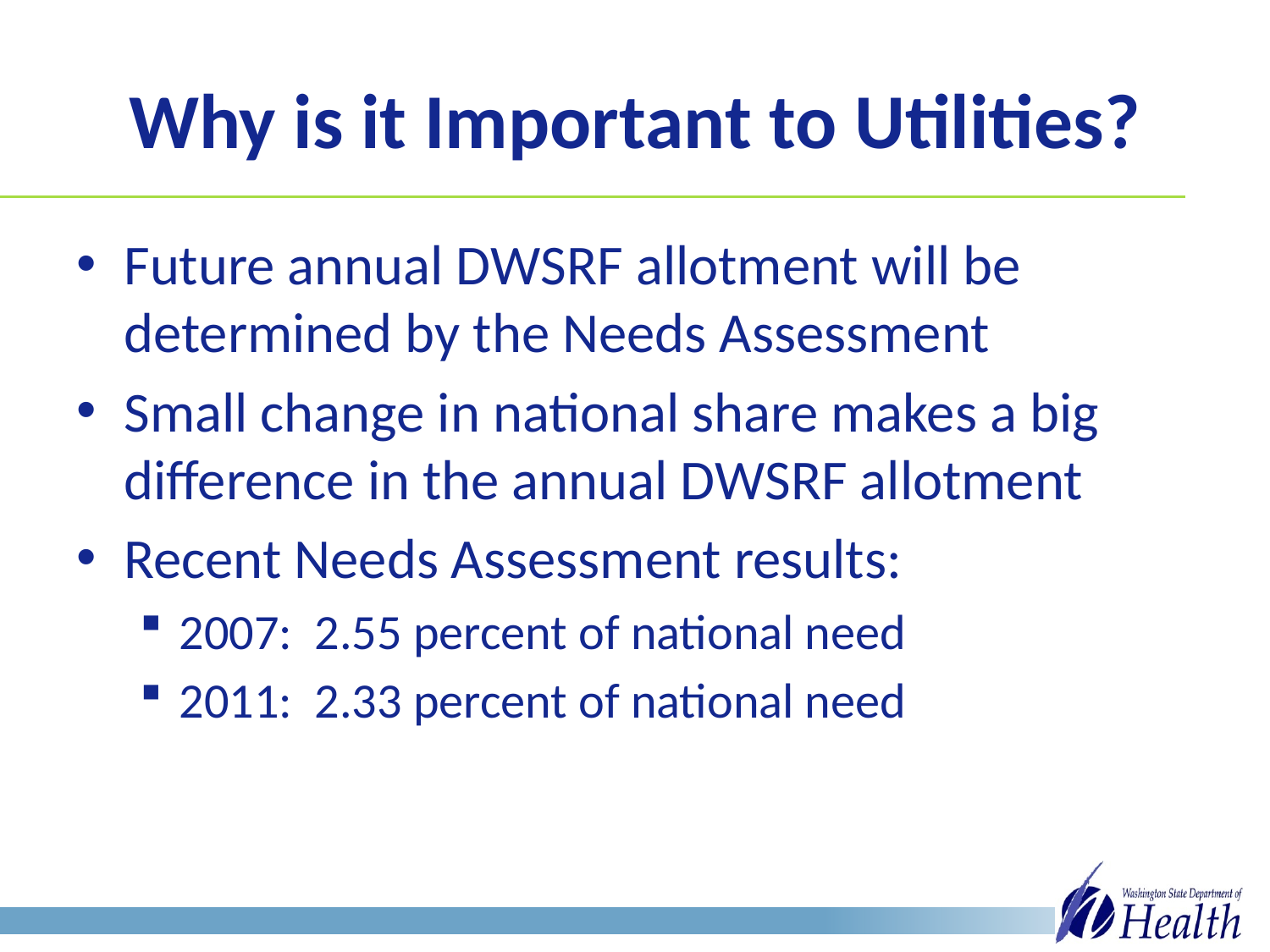

# Why is it Important to Utilities?
Future annual DWSRF allotment will be determined by the Needs Assessment
Small change in national share makes a big difference in the annual DWSRF allotment
Recent Needs Assessment results:
2007:  2.55 percent of national need
2011:  2.33 percent of national need